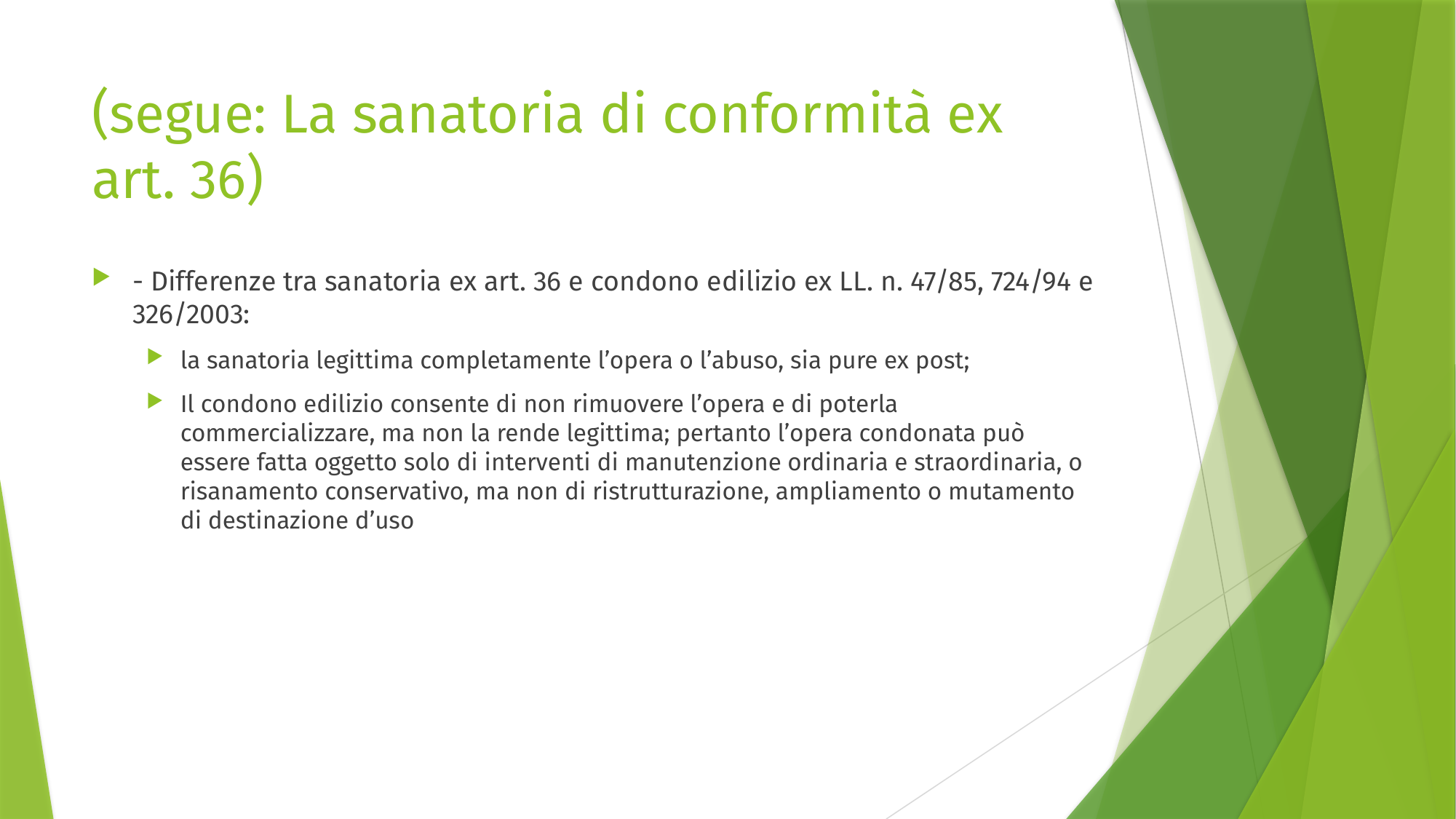

# (segue: La sanatoria di conformità ex art. 36)
- Differenze tra sanatoria ex art. 36 e condono edilizio ex LL. n. 47/85, 724/94 e 326/2003:
la sanatoria legittima completamente l’opera o l’abuso, sia pure ex post;
Il condono edilizio consente di non rimuovere l’opera e di poterla commercializzare, ma non la rende legittima; pertanto l’opera condonata può essere fatta oggetto solo di interventi di manutenzione ordinaria e straordinaria, o risanamento conservativo, ma non di ristrutturazione, ampliamento o mutamento di destinazione d’uso